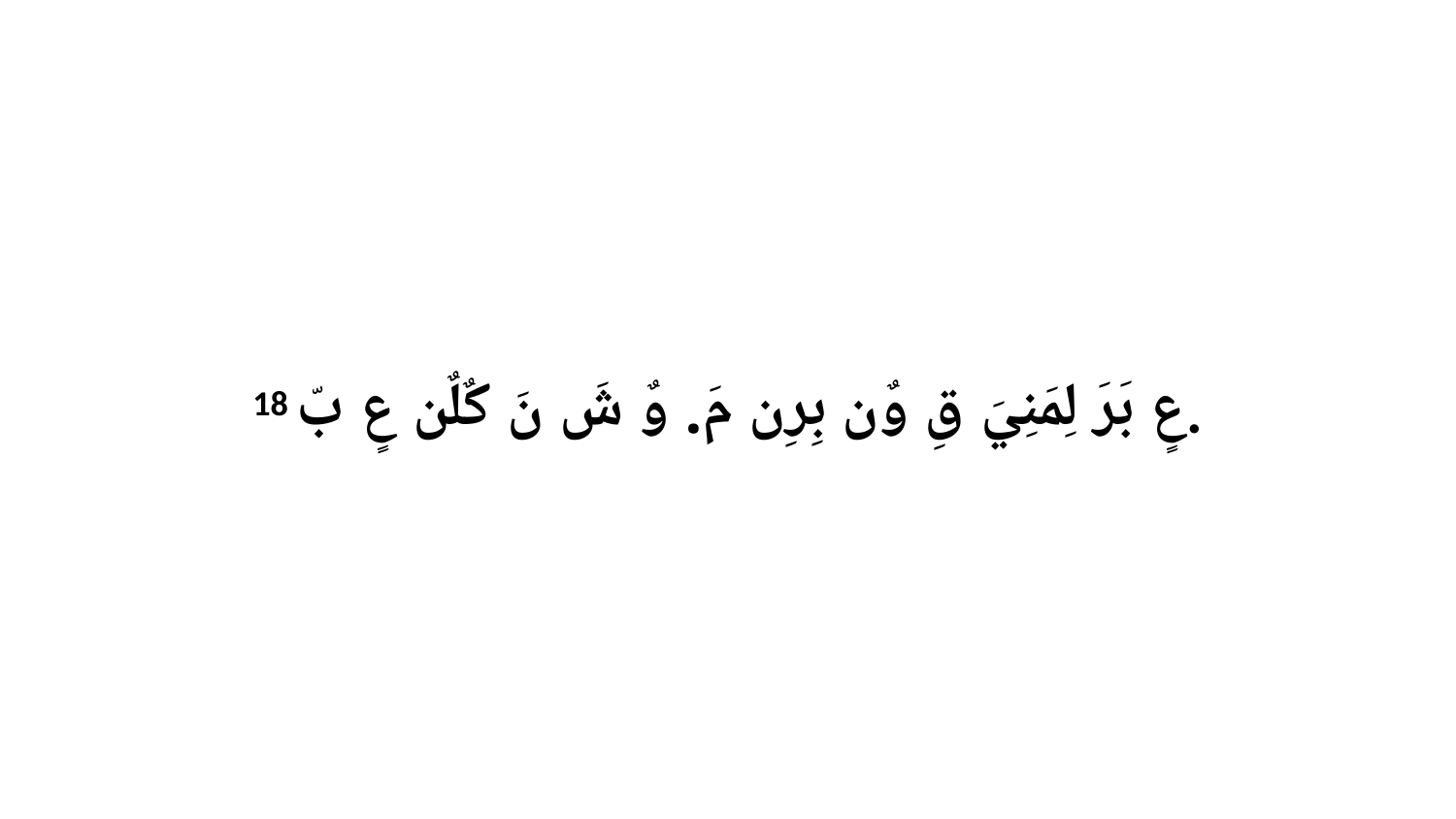

18 عٍ بَرَ لِمَنِيَ قِ وٌن بِرِن مَ. وٌ شَ نَ كٌلٌن عٍ بّ.